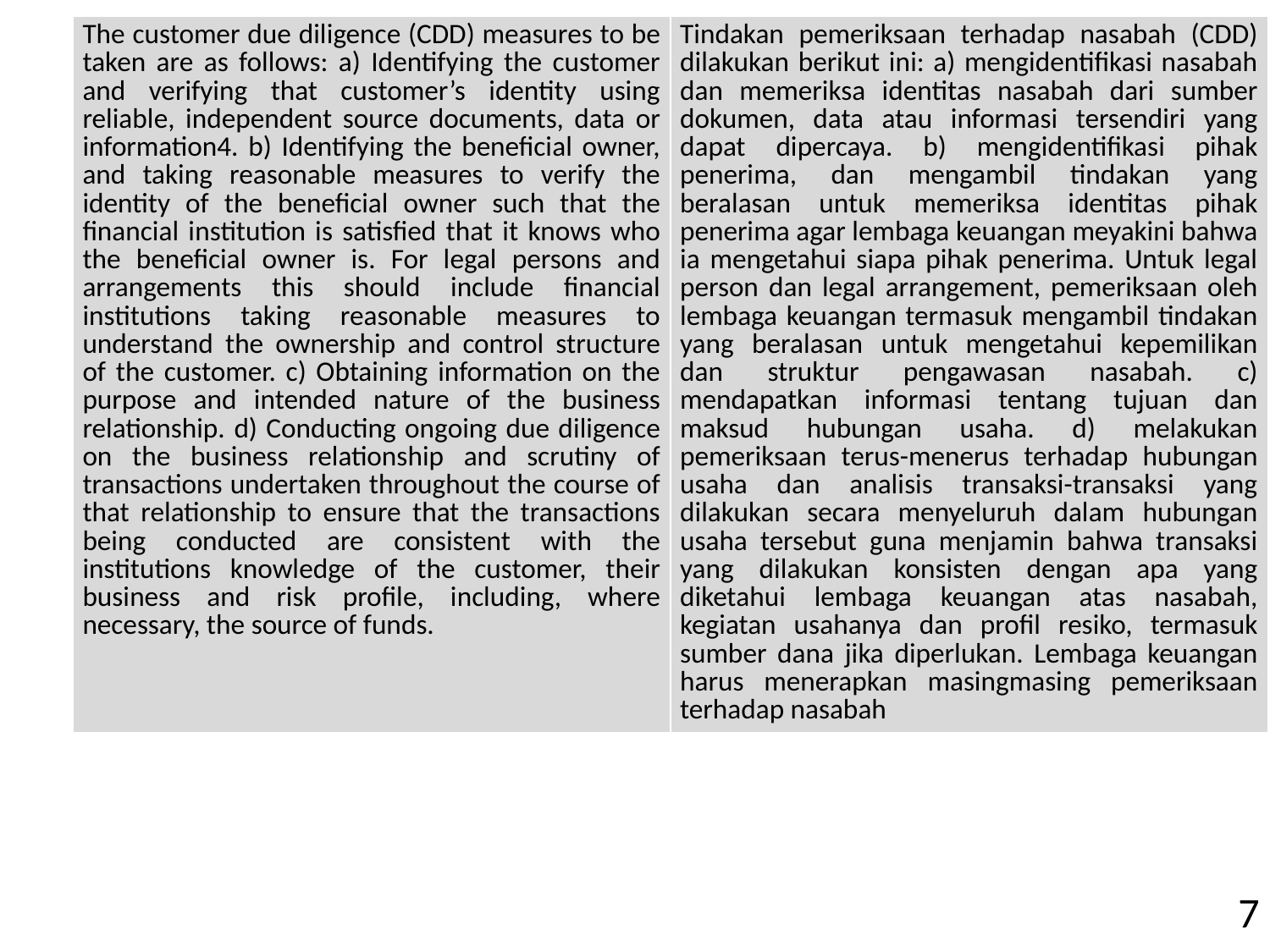

| The customer due diligence (CDD) measures to be taken are as follows: a) Identifying the customer and verifying that customer’s identity using reliable, independent source documents, data or information4. b) Identifying the beneficial owner, and taking reasonable measures to verify the identity of the beneficial owner such that the financial institution is satisfied that it knows who the beneficial owner is. For legal persons and arrangements this should include financial institutions taking reasonable measures to understand the ownership and control structure of the customer. c) Obtaining information on the purpose and intended nature of the business relationship. d) Conducting ongoing due diligence on the business relationship and scrutiny of transactions undertaken throughout the course of that relationship to ensure that the transactions being conducted are consistent with the institutions knowledge of the customer, their business and risk profile, including, where necessary, the source of funds. | Tindakan pemeriksaan terhadap nasabah (CDD) dilakukan berikut ini: a) mengidentifikasi nasabah dan memeriksa identitas nasabah dari sumber dokumen, data atau informasi tersendiri yang dapat dipercaya. b) mengidentifikasi pihak penerima, dan mengambil tindakan yang beralasan untuk memeriksa identitas pihak penerima agar lembaga keuangan meyakini bahwa ia mengetahui siapa pihak penerima. Untuk legal person dan legal arrangement, pemeriksaan oleh lembaga keuangan termasuk mengambil tindakan yang beralasan untuk mengetahui kepemilikan dan struktur pengawasan nasabah. c) mendapatkan informasi tentang tujuan dan maksud hubungan usaha. d) melakukan pemeriksaan terus-menerus terhadap hubungan usaha dan analisis transaksi-transaksi yang dilakukan secara menyeluruh dalam hubungan usaha tersebut guna menjamin bahwa transaksi yang dilakukan konsisten dengan apa yang diketahui lembaga keuangan atas nasabah, kegiatan usahanya dan profil resiko, termasuk sumber dana jika diperlukan. Lembaga keuangan harus menerapkan masingmasing pemeriksaan terhadap nasabah |
| --- | --- |
7